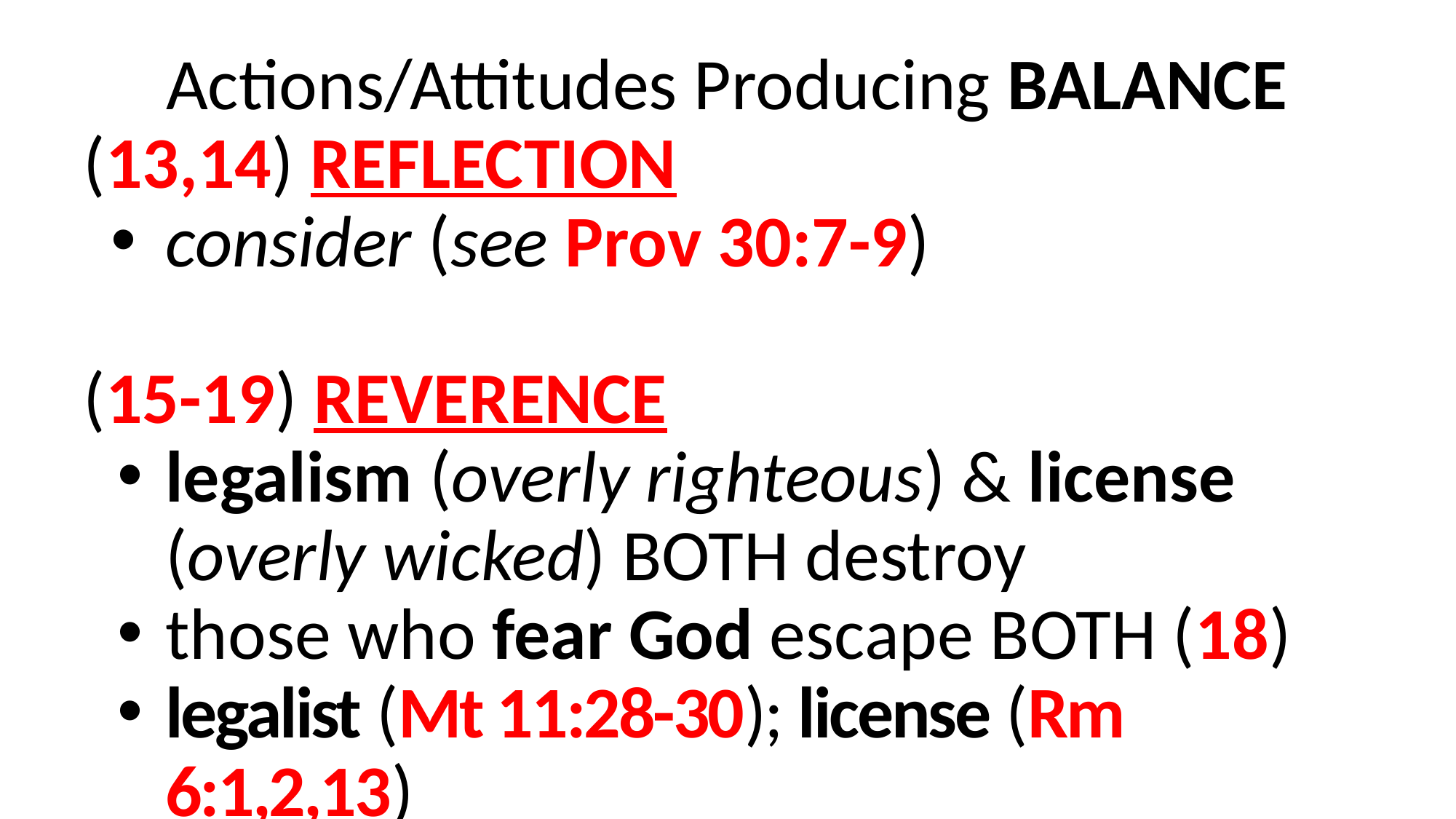

Actions/Attitudes Producing BALANCE
(13,14) REFLECTION
consider (see Prov 30:7-9)

(15-19) REVERENCE
legalism (overly righteous) & license (overly wicked) BOTH destroy
those who fear God escape BOTH (18)
legalist (Mt 11:28-30); license (Rm 6:1,2,13)